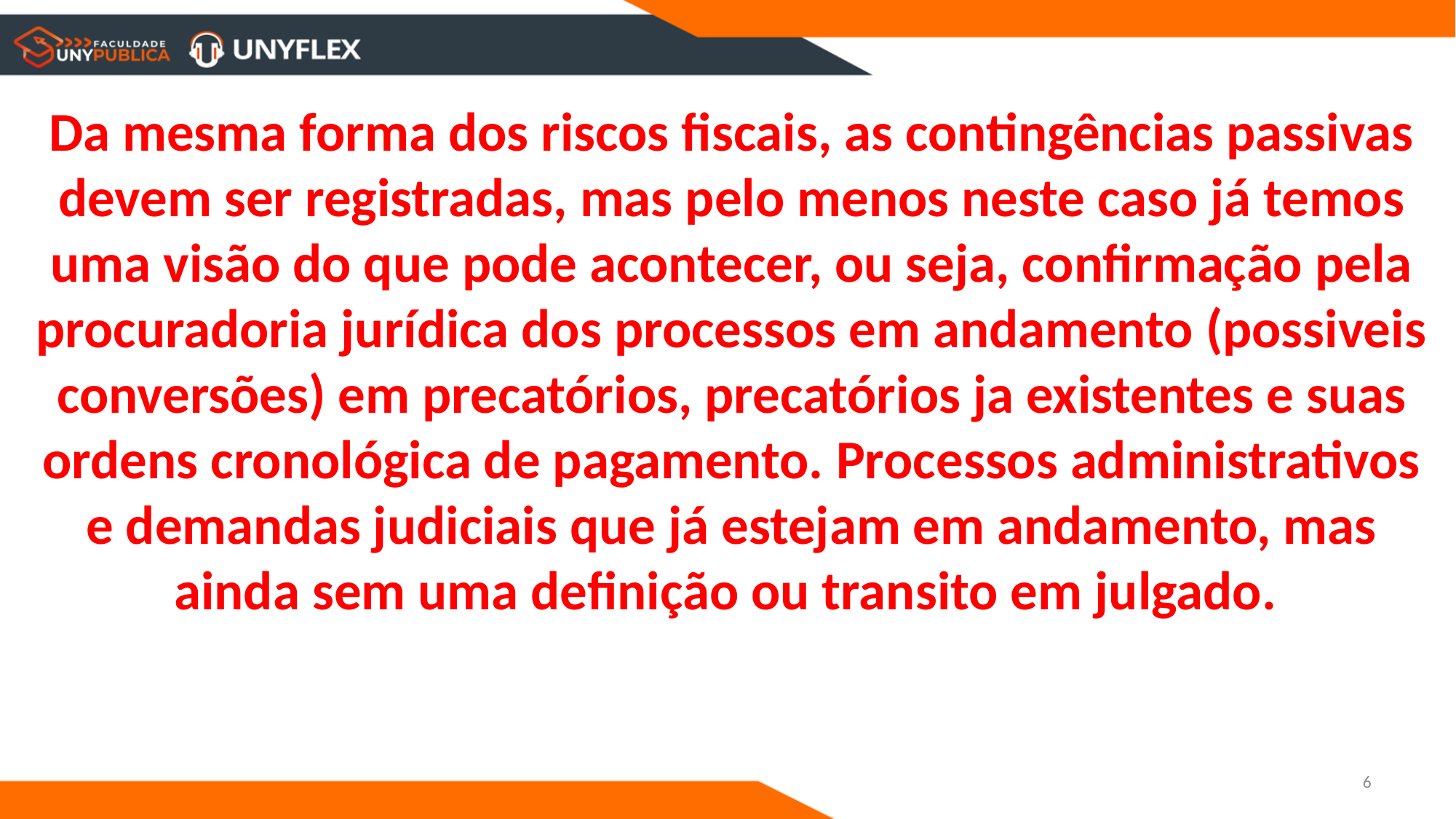

Da mesma forma dos riscos fiscais, as contingências passivas devem ser registradas, mas pelo menos neste caso já temos uma visão do que pode acontecer, ou seja, confirmação pela procuradoria jurídica dos processos em andamento (possiveis conversões) em precatórios, precatórios ja existentes e suas ordens cronológica de pagamento. Processos administrativos e demandas judiciais que já estejam em andamento, mas ainda sem uma definição ou transito em julgado.

6